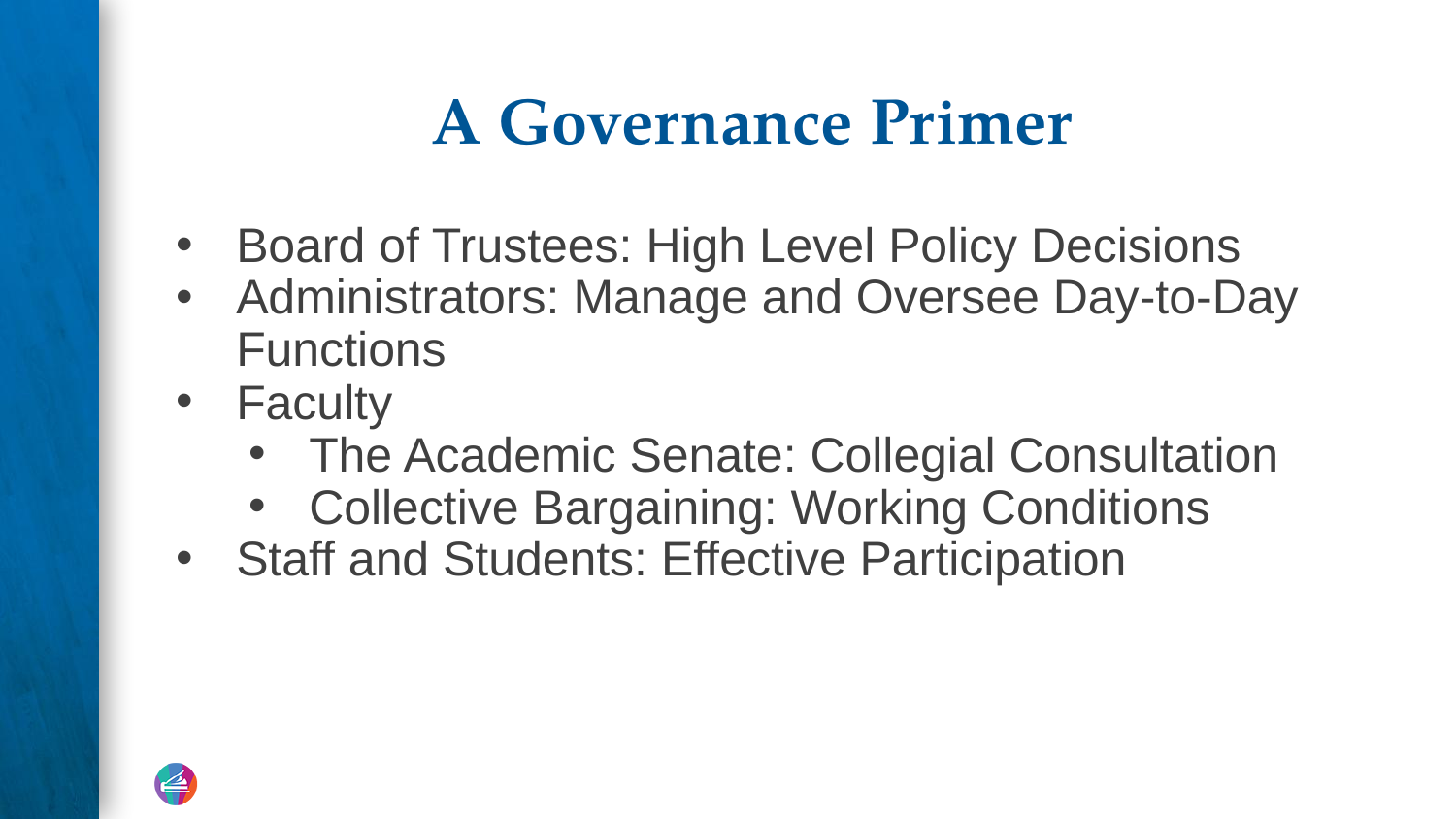

# A Governance Primer
Board of Trustees: High Level Policy Decisions
Administrators: Manage and Oversee Day-to-Day Functions
Faculty
The Academic Senate: Collegial Consultation
Collective Bargaining: Working Conditions
Staff and Students: Effective Participation